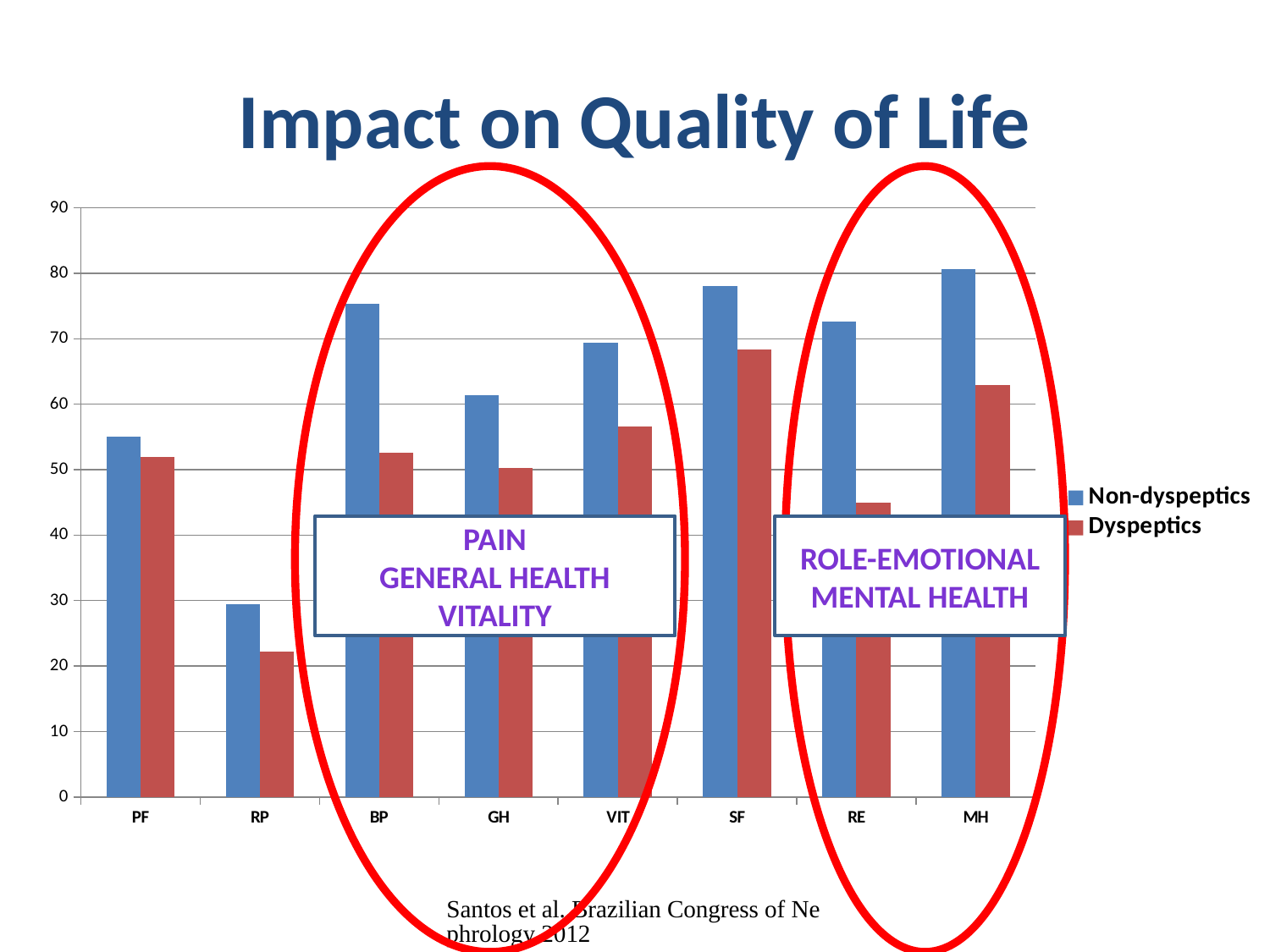

# Impact on Quality of Life

### Chart

| Category |  |  |
|---|---|---|
| PF | 55.1 | 52.0 |
| RP | 29.4 | 22.2 |
| BP | 75.3 | 52.6 |
| GH | 61.4 | 50.2 |
| VIT | 69.4 | 56.6 |
| SF | 78.1 | 68.3 |
| RE | 72.6 | 44.9 |
| MH | 80.6 | 62.9 |
PAIN
GENERAL HEALTH
VITALITY
ROLE-EMOTIONAL
MENTAL HEALTH
Santos et al. Brazilian Congress of Nephrology 2012